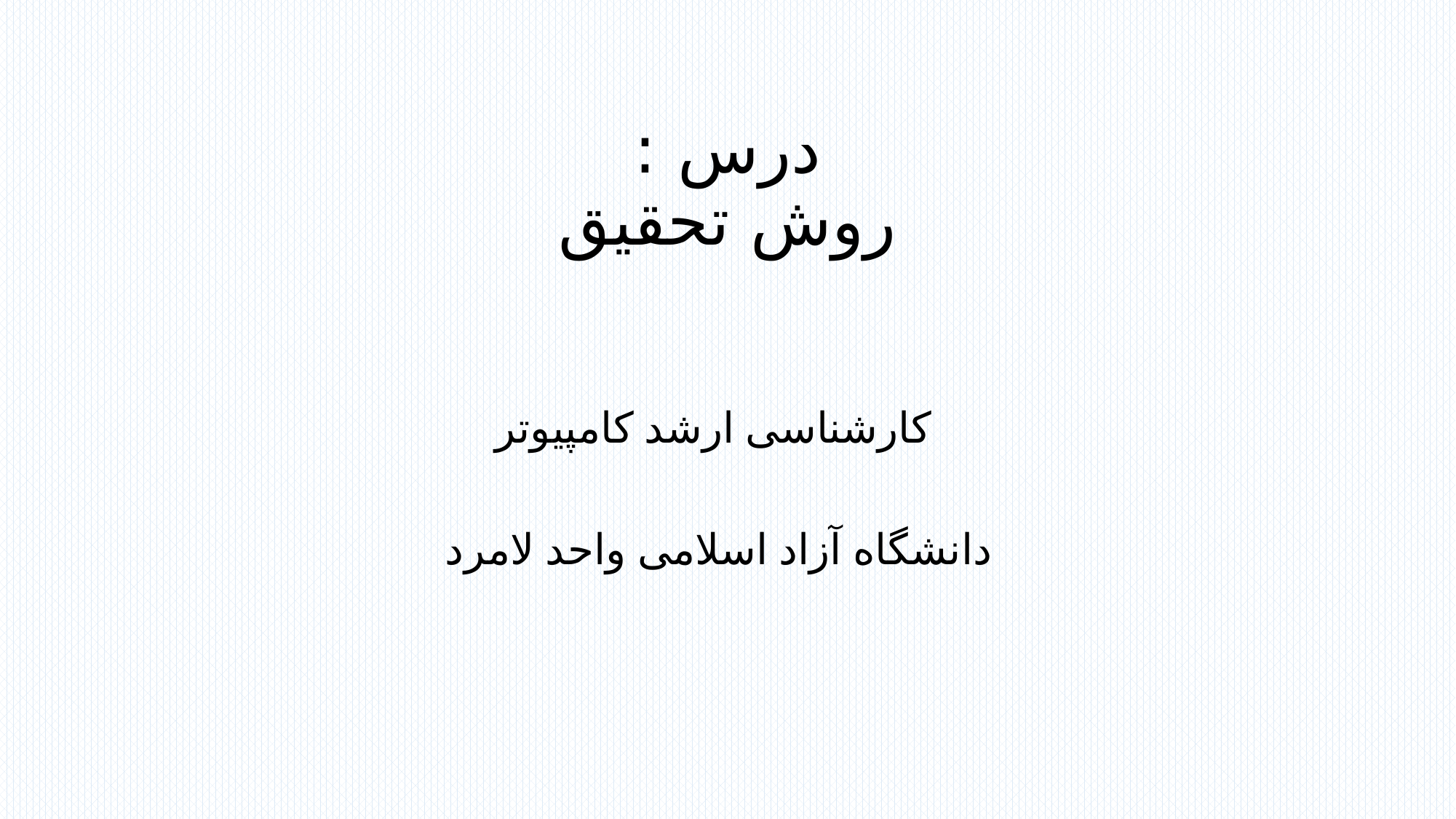

# درس : روش تحقیق
کارشناسی ارشد کامپیوتر

دانشگاه آزاد اسلامی واحد لامرد